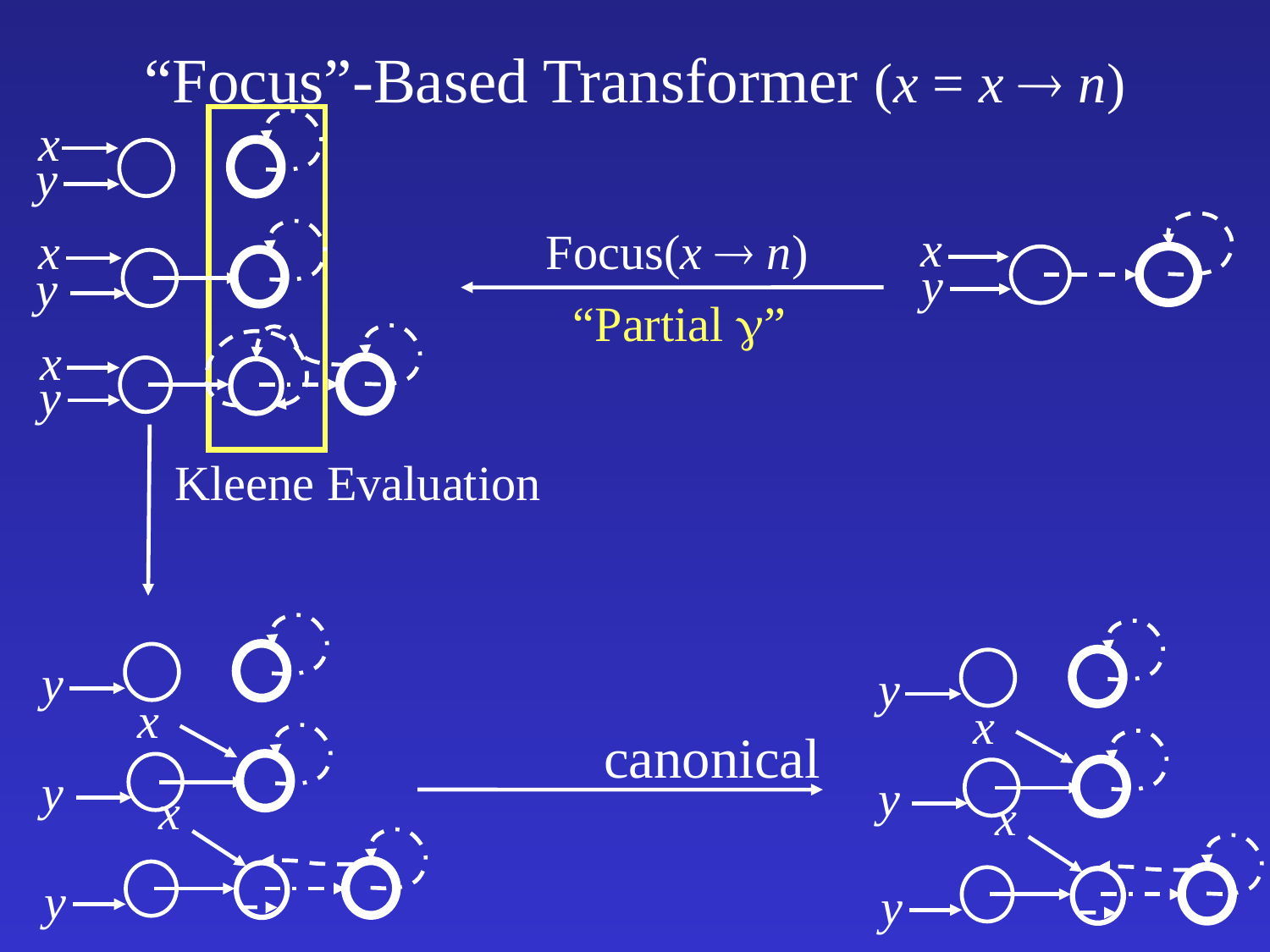

# “Focus”-Based Transformer (x = x → n)
x

y
x

y
x

y

x

Focus(x → n)
“Partial γ”

y

Kleene Evaluation

y
x

y
x

y

y
x

y
x

y

canonical